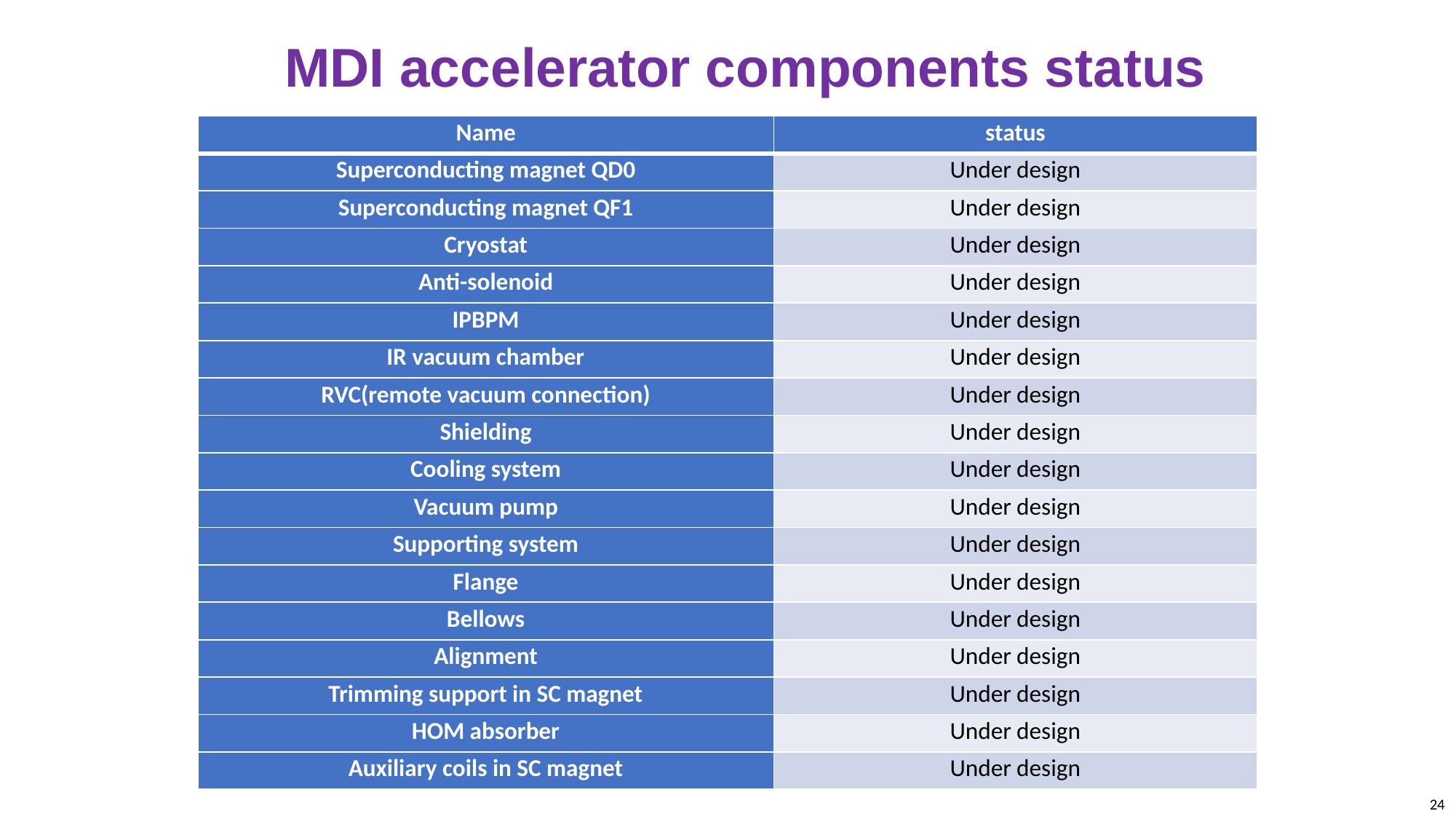

MDI accelerator components status
| Name | status |
| --- | --- |
| Superconducting magnet QD0 | Under design |
| Superconducting magnet QF1 | Under design |
| Cryostat | Under design |
| Anti-solenoid | Under design |
| IPBPM | Under design |
| IR vacuum chamber | Under design |
| RVC(remote vacuum connection) | Under design |
| Shielding | Under design |
| Cooling system | Under design |
| Vacuum pump | Under design |
| Supporting system | Under design |
| Flange | Under design |
| Bellows | Under design |
| Alignment | Under design |
| Trimming support in SC magnet | Under design |
| HOM absorber | Under design |
| Auxiliary coils in SC magnet | Under design |
24